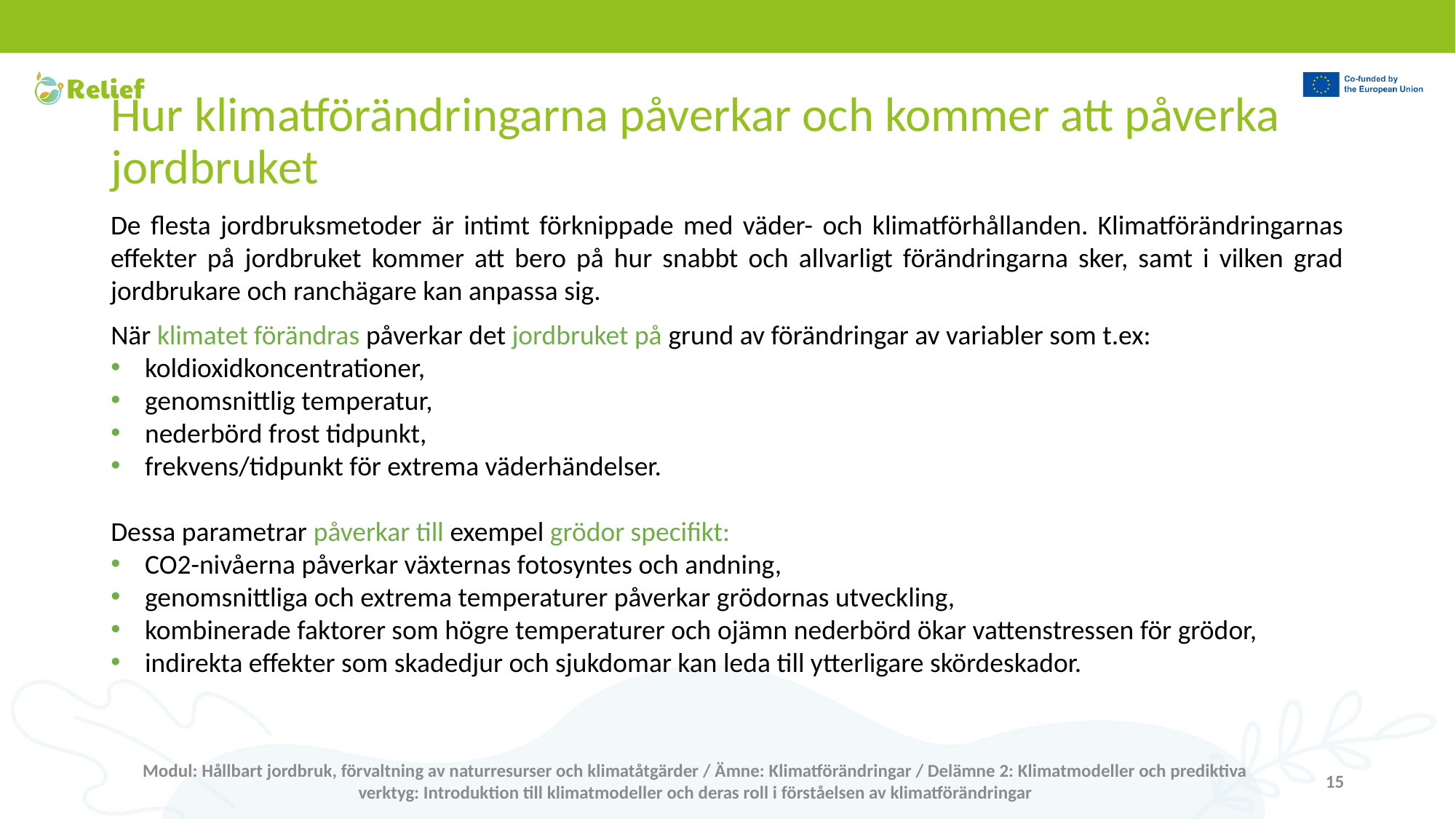

# Hur klimatförändringarna påverkar och kommer att påverka jordbruket
De flesta jordbruksmetoder är intimt förknippade med väder- och klimatförhållanden. Klimatförändringarnas effekter på jordbruket kommer att bero på hur snabbt och allvarligt förändringarna sker, samt i vilken grad jordbrukare och ranchägare kan anpassa sig.
När klimatet förändras påverkar det jordbruket på grund av förändringar av variabler som t.ex:
koldioxidkoncentrationer,
genomsnittlig temperatur,
nederbörd frost tidpunkt,
frekvens/tidpunkt för extrema väderhändelser.

Dessa parametrar påverkar till exempel grödor specifikt:
CO2-nivåerna påverkar växternas fotosyntes och andning,
genomsnittliga och extrema temperaturer påverkar grödornas utveckling,
kombinerade faktorer som högre temperaturer och ojämn nederbörd ökar vattenstressen för grödor,
indirekta effekter som skadedjur och sjukdomar kan leda till ytterligare skördeskador.
Modul: Hållbart jordbruk, förvaltning av naturresurser och klimatåtgärder / Ämne: Klimatförändringar / Delämne 2: Klimatmodeller och prediktiva verktyg: Introduktion till klimatmodeller och deras roll i förståelsen av klimatförändringar
15